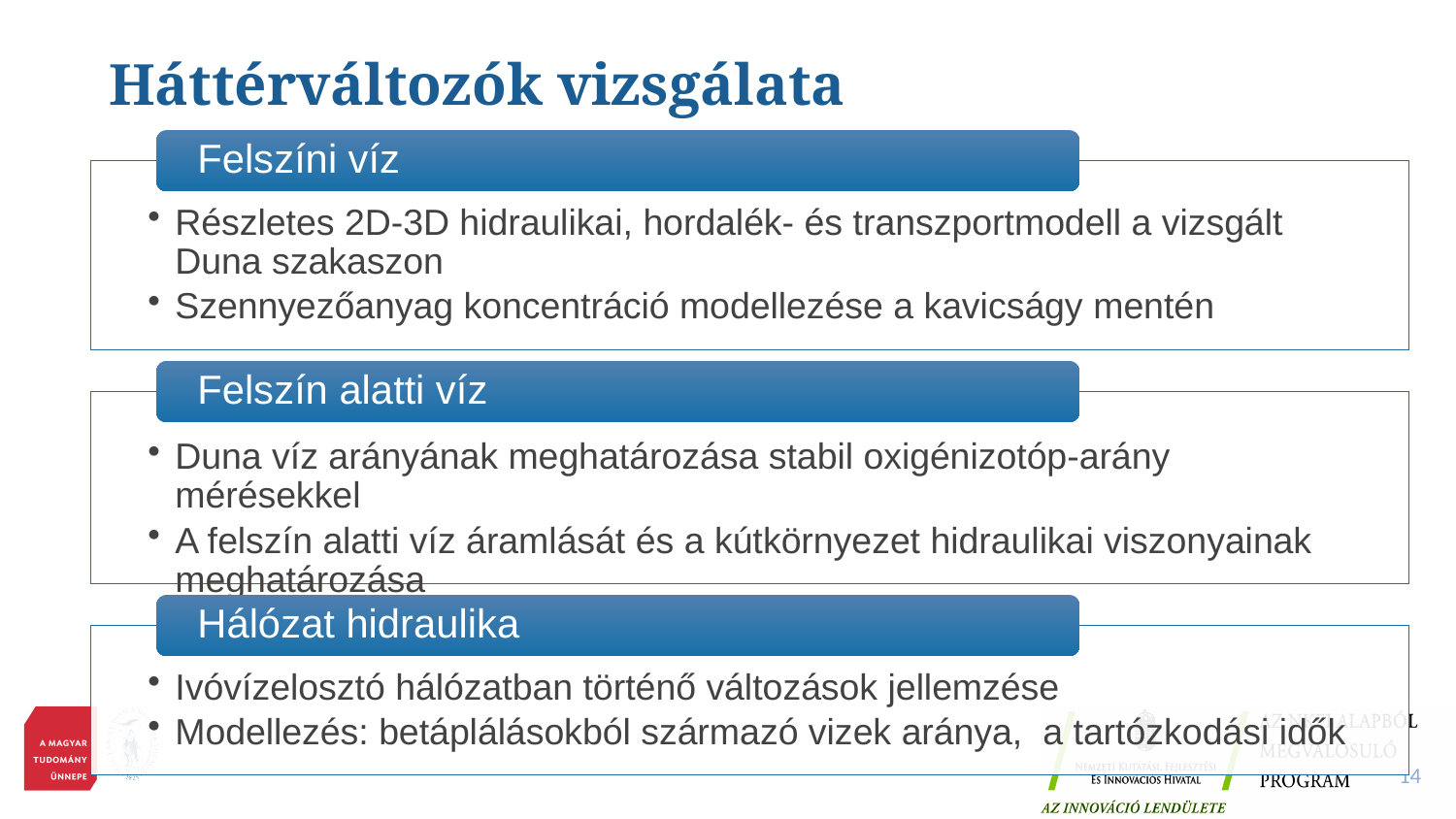

# Háttérváltozók vizsgálata
Részletes 2D-3D hidraulikai, hordalék- és transzportmodell a vizsgált Duna szakaszon
Szennyezőanyag koncentráció modellezése a kavicságy mentén
Felszíni víz
Duna víz arányának meghatározása stabil oxigénizotóp-arány mérésekkel
A felszín alatti víz áramlását és a kútkörnyezet hidraulikai viszonyainak meghatározása
Felszín alatti víz
Ivóvízelosztó hálózatban történő változások jellemzése
Modellezés: betáplálásokból származó vizek aránya,  a tartózkodási idők
Hálózat hidraulika
14